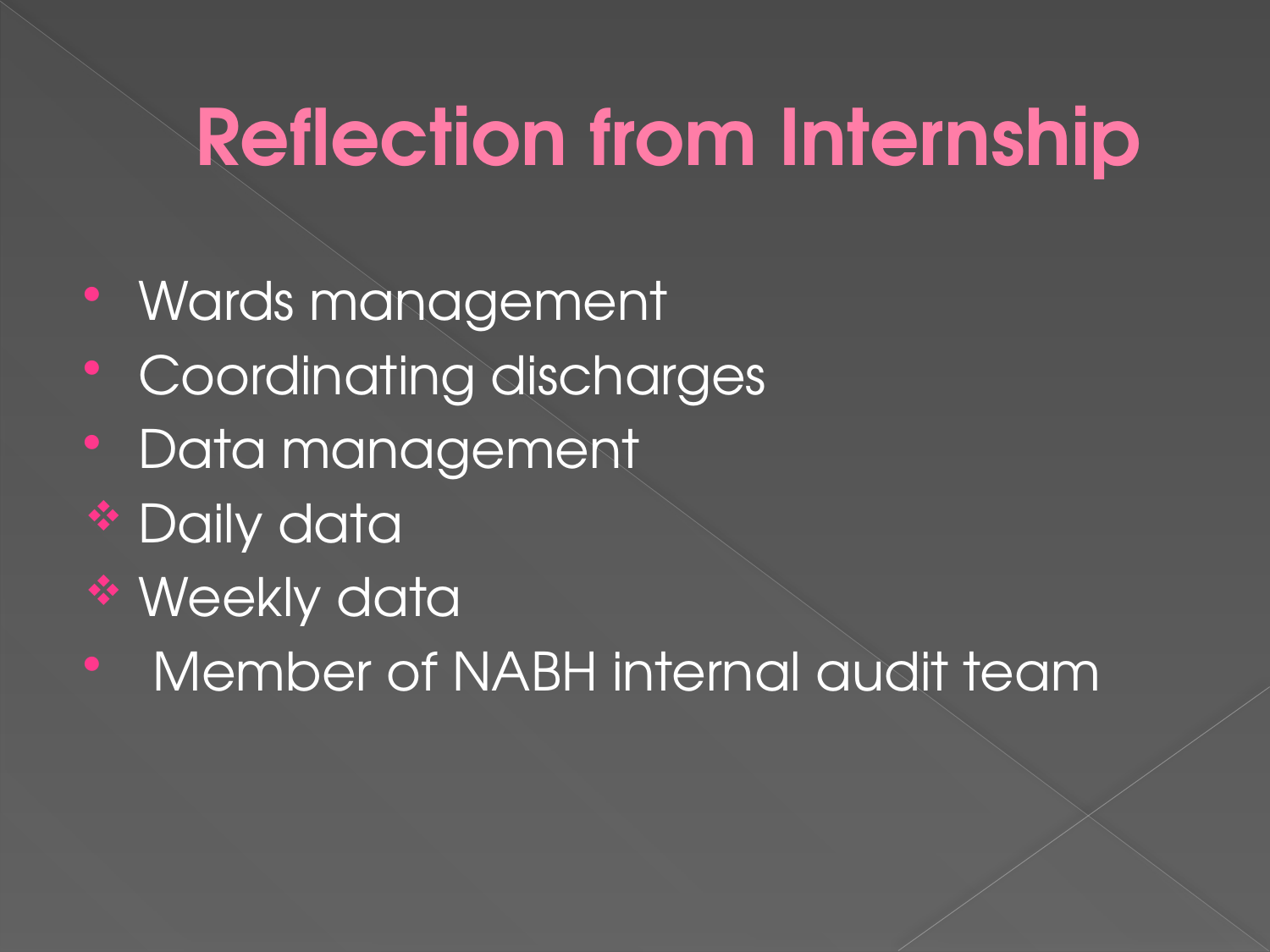

# Reflection from Internship
Wards management
Coordinating discharges
Data management
Daily data
Weekly data
 Member of NABH internal audit team